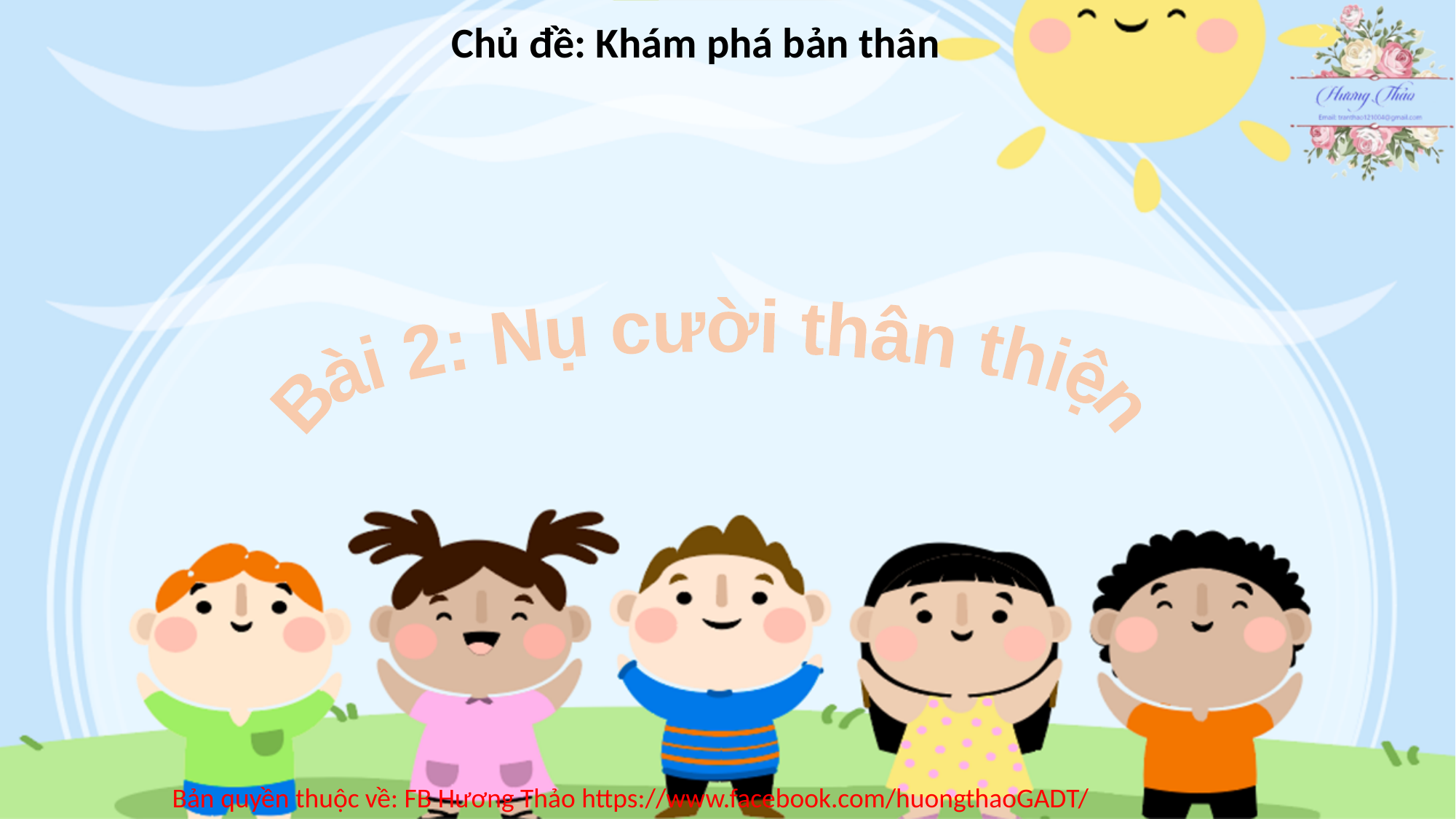

Chủ đề: Khám phá bản thân
Bài 2: Nụ cười thân thiện
Bản quyền thuộc về: FB Hương Thảo https://www.facebook.com/huongthaoGADT/